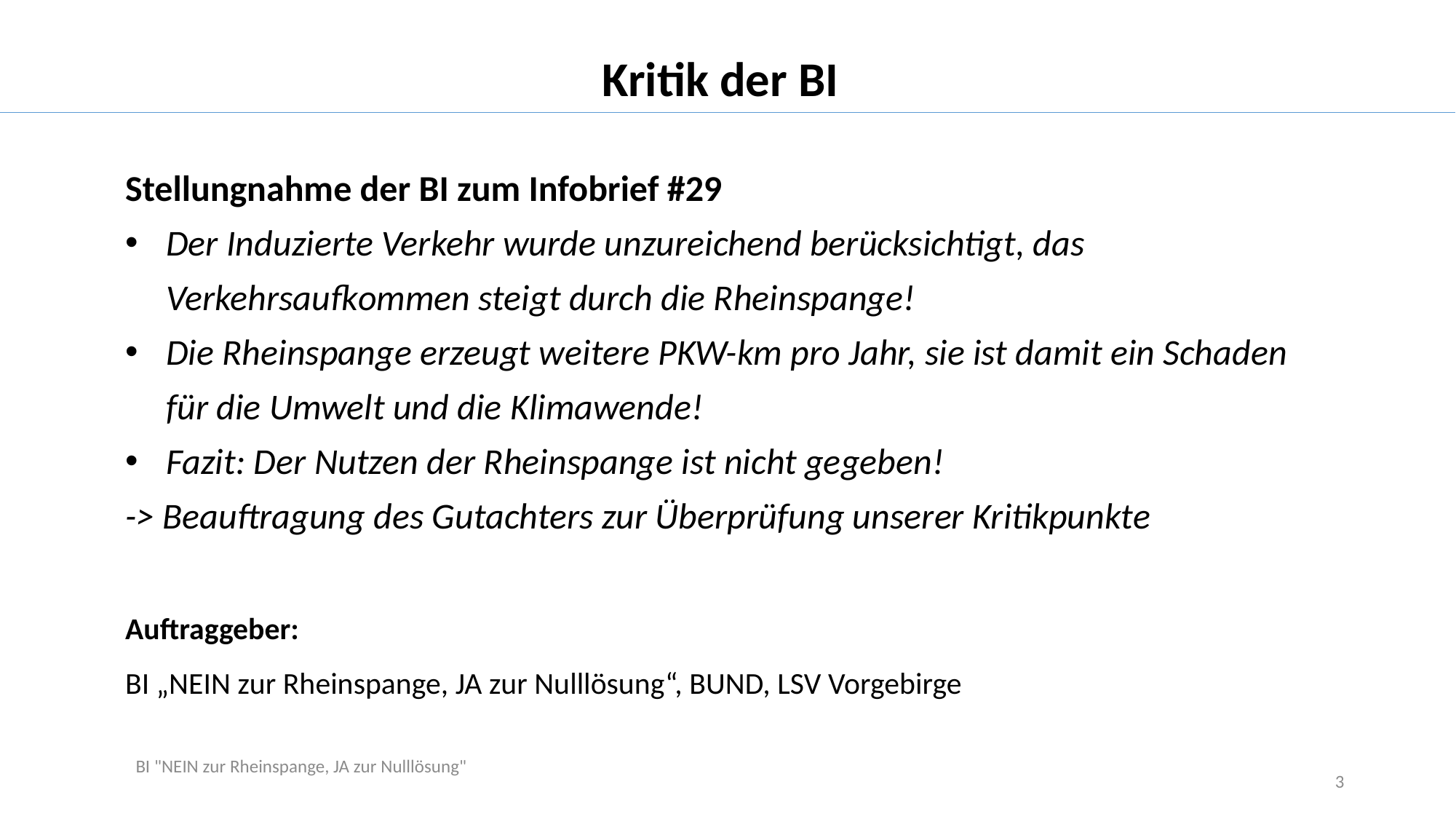

Kritik der BI
Stellungnahme der BI zum Infobrief #29
Der Induzierte Verkehr wurde unzureichend berücksichtigt, das Verkehrsaufkommen steigt durch die Rheinspange!
Die Rheinspange erzeugt weitere PKW-km pro Jahr, sie ist damit ein Schaden für die Umwelt und die Klimawende!
Fazit: Der Nutzen der Rheinspange ist nicht gegeben!
-> Beauftragung des Gutachters zur Überprüfung unserer Kritikpunkte

Auftraggeber:
BI „NEIN zur Rheinspange, JA zur Nulllösung“, BUND, LSV Vorgebirge
BI "NEIN zur Rheinspange, JA zur Nulllösung"
3